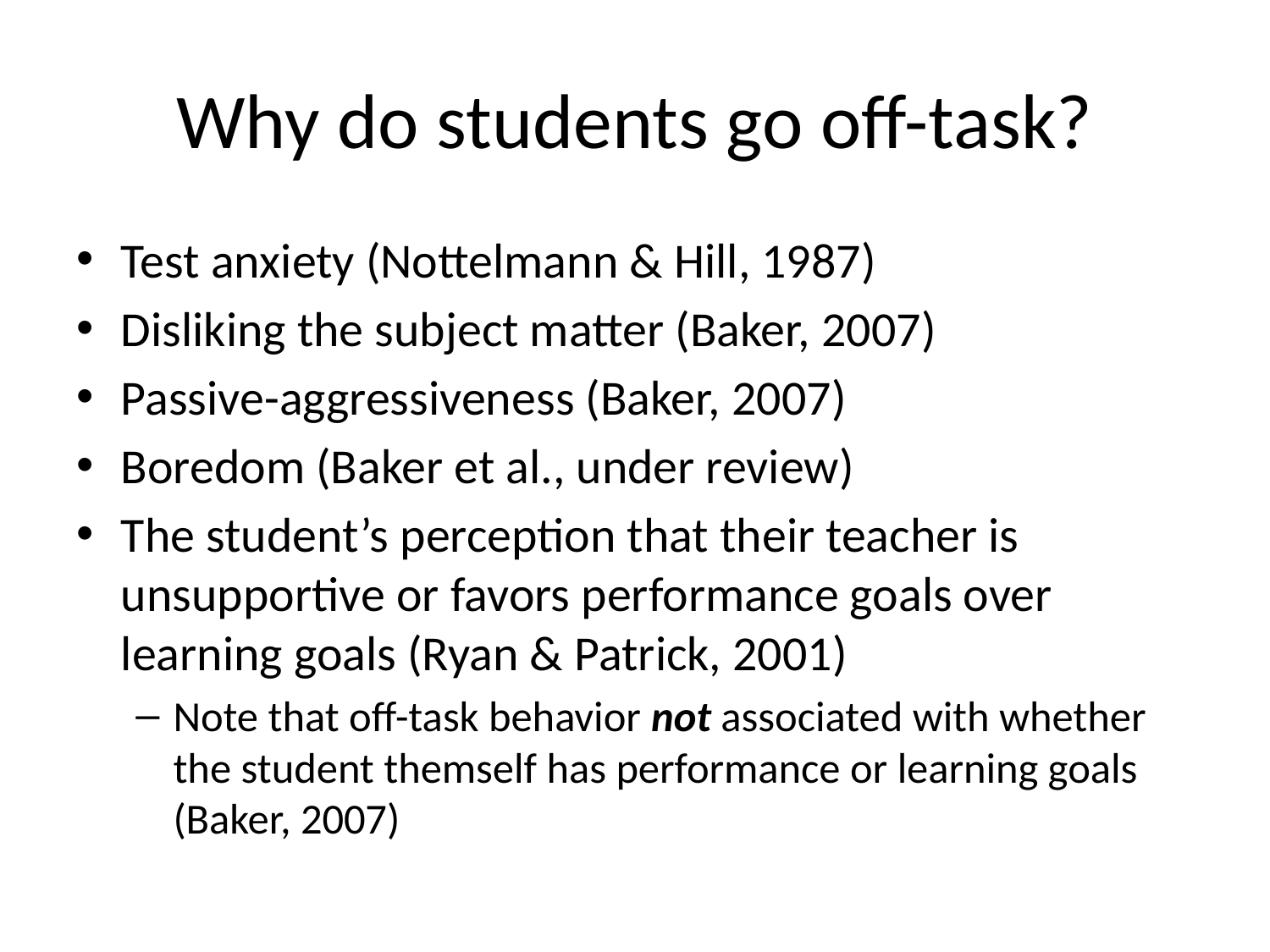

# Why do students go off-task?
Test anxiety (Nottelmann & Hill, 1987)
Disliking the subject matter (Baker, 2007)
Passive-aggressiveness (Baker, 2007)
Boredom (Baker et al., under review)
The student’s perception that their teacher is unsupportive or favors performance goals over learning goals (Ryan & Patrick, 2001)
Note that off-task behavior not associated with whether the student themself has performance or learning goals (Baker, 2007)